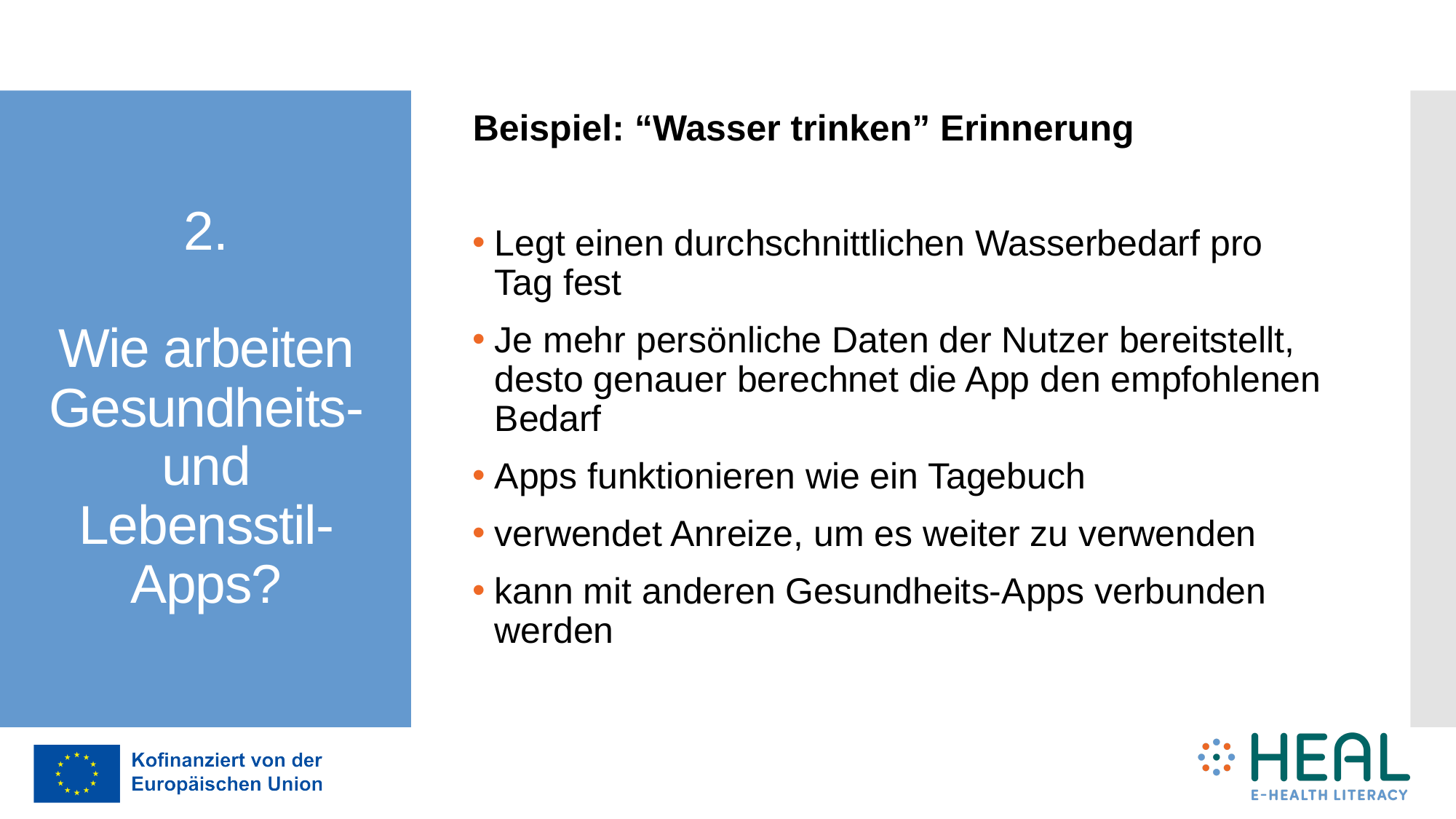

Beispiel: “Wasser trinken” Erinnerung

Legt einen durchschnittlichen Wasserbedarf pro Tag fest
Je mehr persönliche Daten der Nutzer bereitstellt, desto genauer berechnet die App den empfohlenen Bedarf
Apps funktionieren wie ein Tagebuch
verwendet Anreize, um es weiter zu verwenden
kann mit anderen Gesundheits-Apps verbunden werden

# 2. Wie arbeiten Gesundheits- und Lebensstil-Apps?